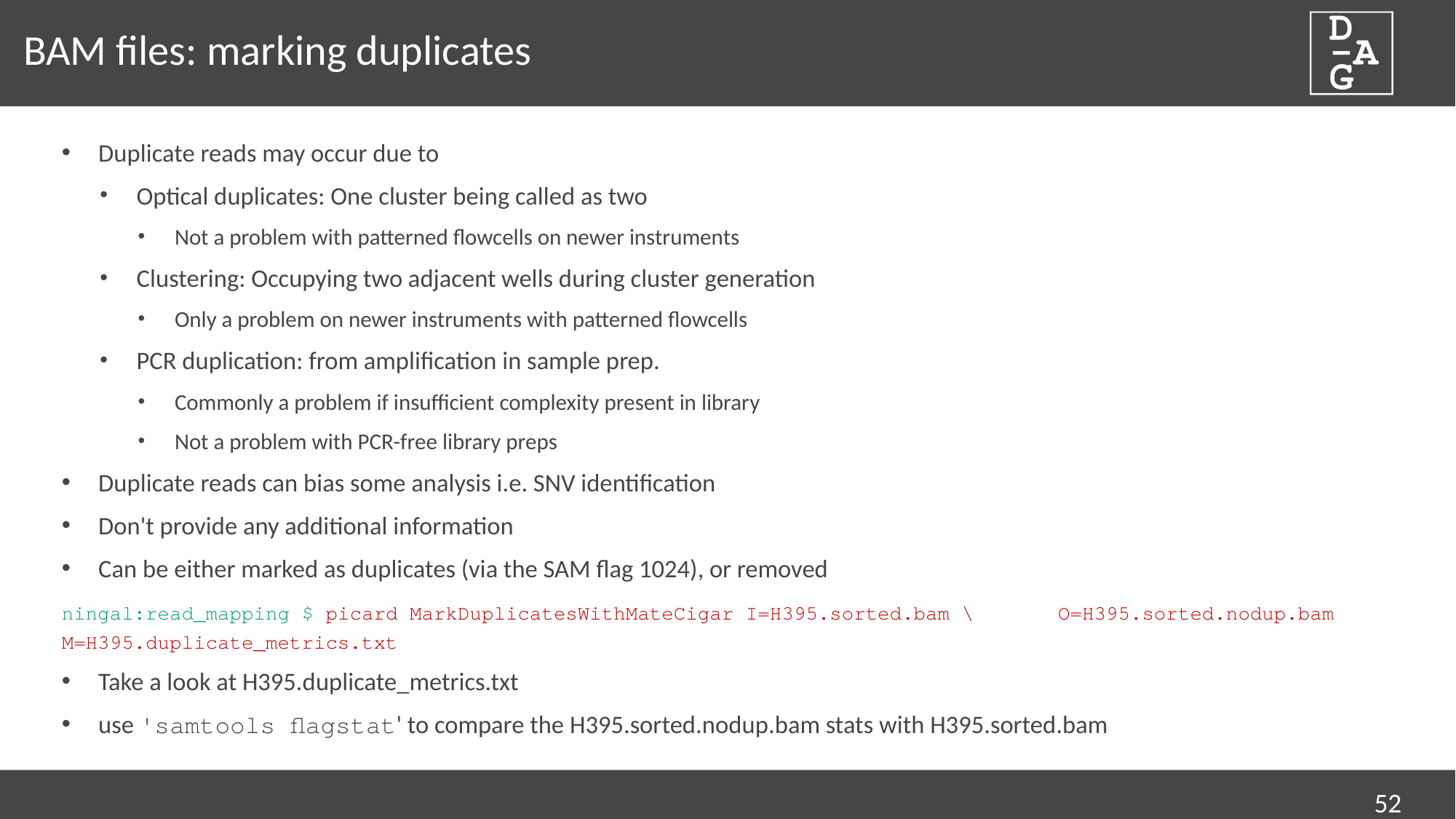

# BAM files: marking duplicates
Duplicate reads may occur due to
Optical duplicates: One cluster being called as two
Not a problem with patterned flowcells on newer instruments
Clustering: Occupying two adjacent wells during cluster generation
Only a problem on newer instruments with patterned flowcells
PCR duplication: from amplification in sample prep.
Commonly a problem if insufficient complexity present in library
Not a problem with PCR-free library preps
Duplicate reads can bias some analysis i.e. SNV identification
Don't provide any additional information
Can be either marked as duplicates (via the SAM flag 1024), or removed
ningal:read_mapping $ picard MarkDuplicatesWithMateCigar I=H395.sorted.bam \ 	O=H395.sorted.nodup.bam M=H395.duplicate_metrics.txt
Take a look at H395.duplicate_metrics.txt
use 'samtools flagstat' to compare the H395.sorted.nodup.bam stats with H395.sorted.bam

52